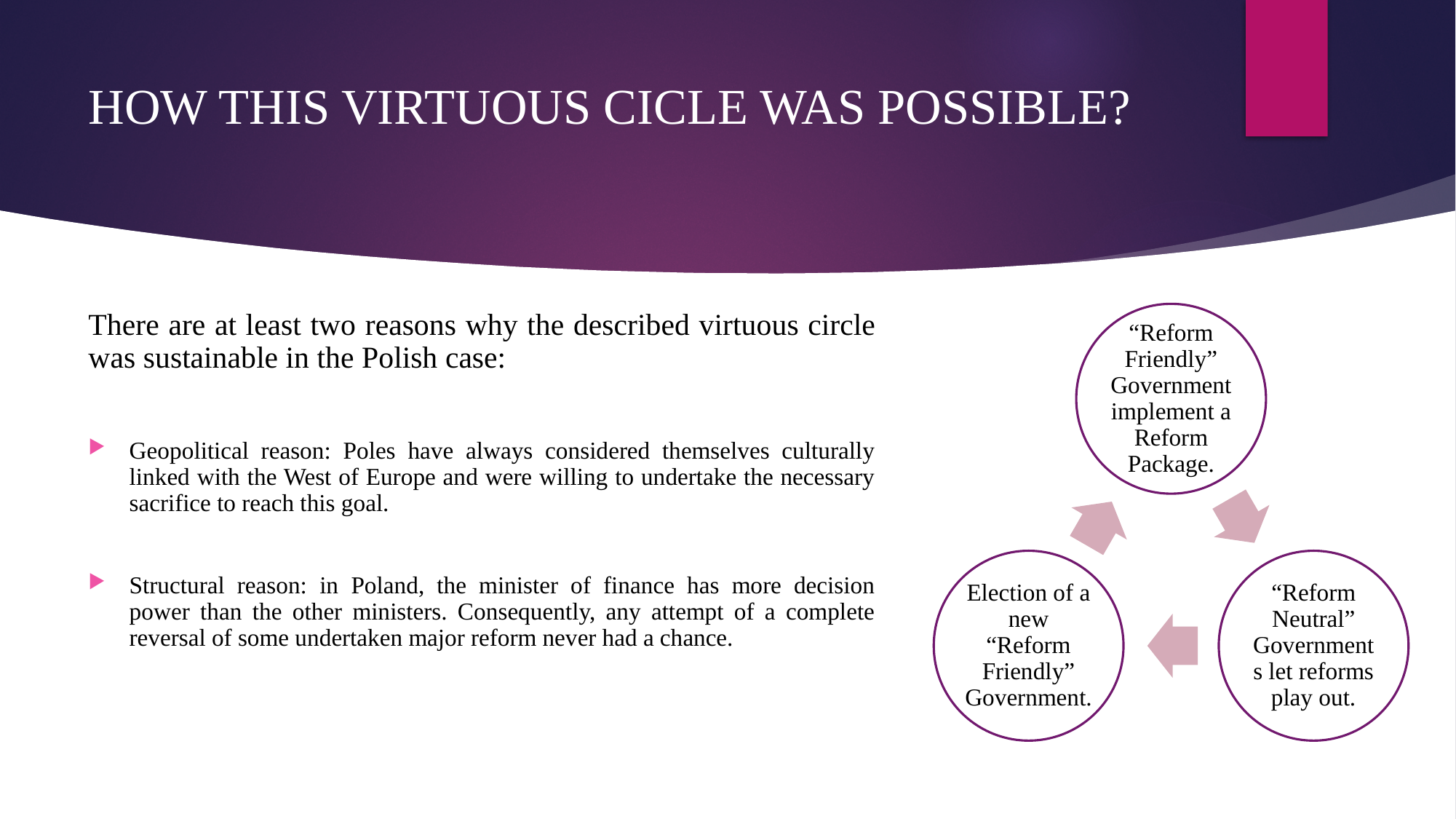

# HOW THIS VIRTUOUS CICLE WAS POSSIBLE?

There are at least two reasons why the described virtuous circle was sustainable in the Polish case:

Geopolitical reason: Poles have always considered themselves culturally linked with the West of Europe and were willing to undertake the necessary sacrifice to reach this goal.

Structural reason: in Poland, the minister of finance has more decision power than the other ministers. Consequently, any attempt of a complete reversal of some undertaken major reform never had a chance.

“Reform Friendly” Government implement a Reform Package.

“Reform Neutral” Governments let reforms play out.

Election of a new “Reform Friendly” Government.